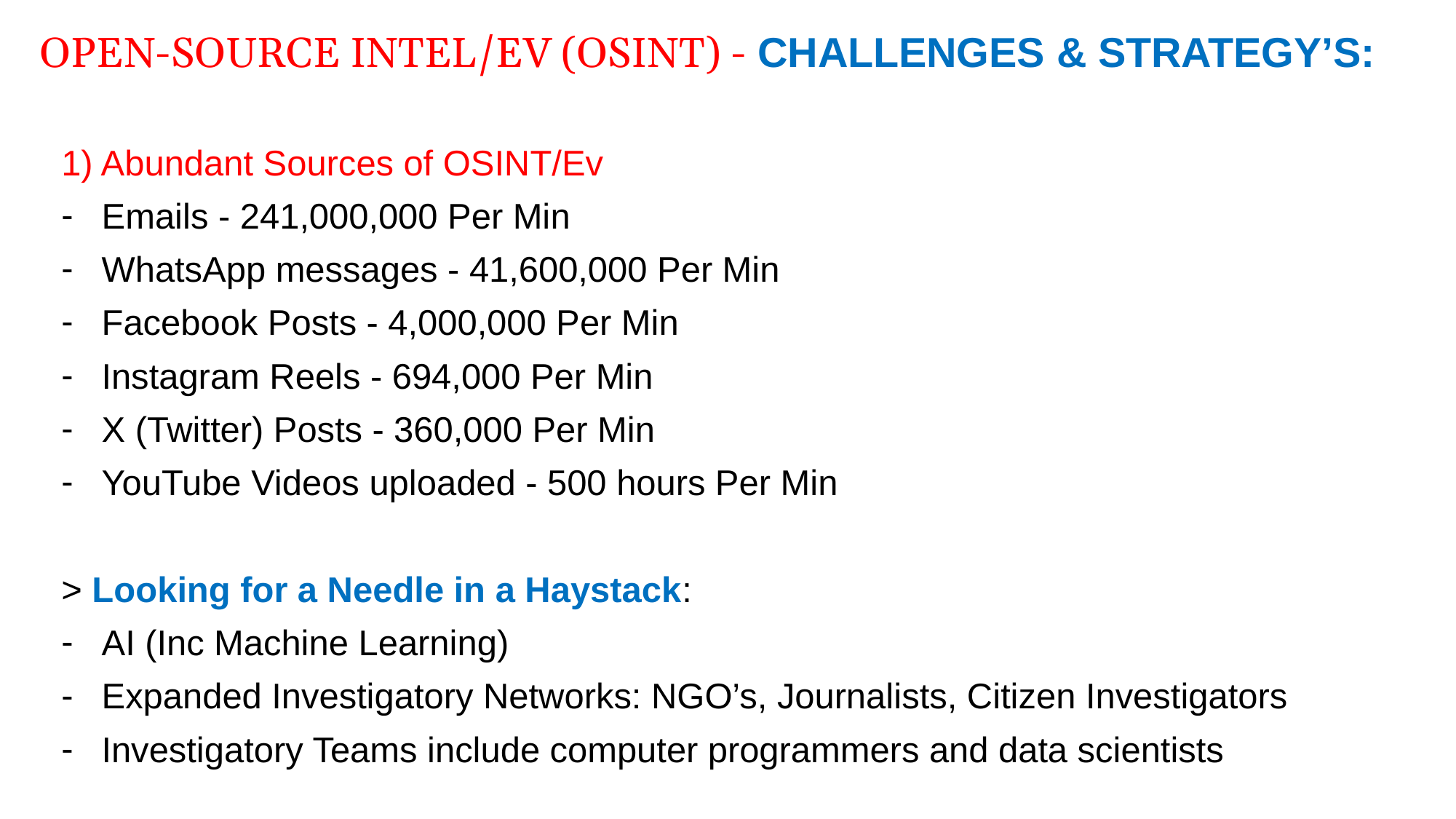

# OPEN-SOURCE INTEL/EV (OSINT) - CHALLENGES & STRATEGY’S:

1) Abundant Sources of OSINT/Ev
Emails - 241,000,000 Per Min
WhatsApp messages - 41,600,000 Per Min
Facebook Posts - 4,000,000 Per Min
Instagram Reels - 694,000 Per Min
X (Twitter) Posts - 360,000 Per Min
YouTube Videos uploaded - 500 hours Per Min

> Looking for a Needle in a Haystack:
AI (Inc Machine Learning)
Expanded Investigatory Networks: NGO’s, Journalists, Citizen Investigators
Investigatory Teams include computer programmers and data scientists